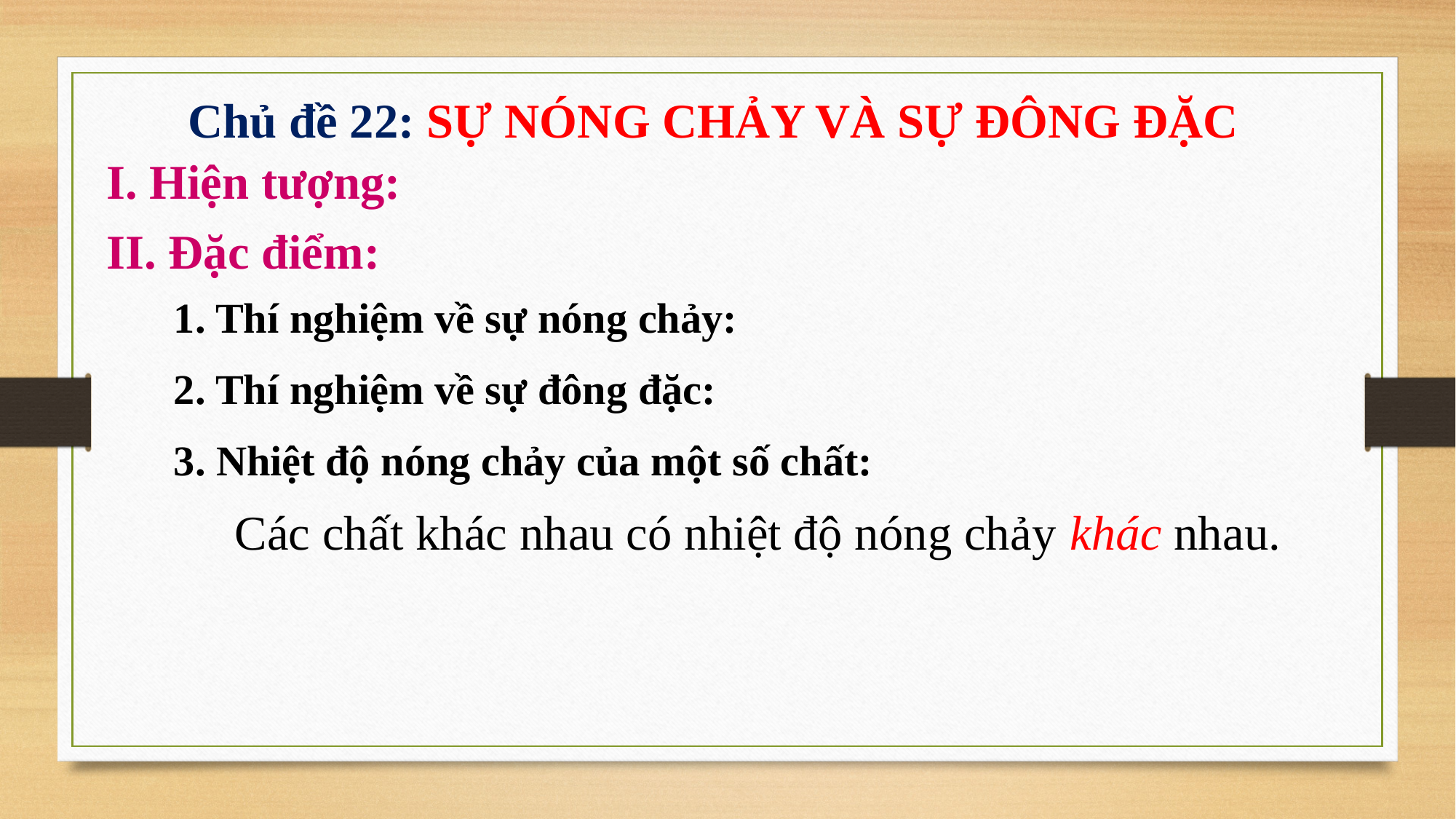

Chủ đề 22: SỰ NÓNG CHẢY VÀ SỰ ĐÔNG ĐẶC
I. Hiện tượng:
II. Đặc điểm:
1. Thí nghiệm về sự nóng chảy:
2. Thí nghiệm về sự đông đặc:
3. Nhiệt độ nóng chảy của một số chất:
     Các chất khác nhau có nhiệt độ nóng chảy khác nhau.